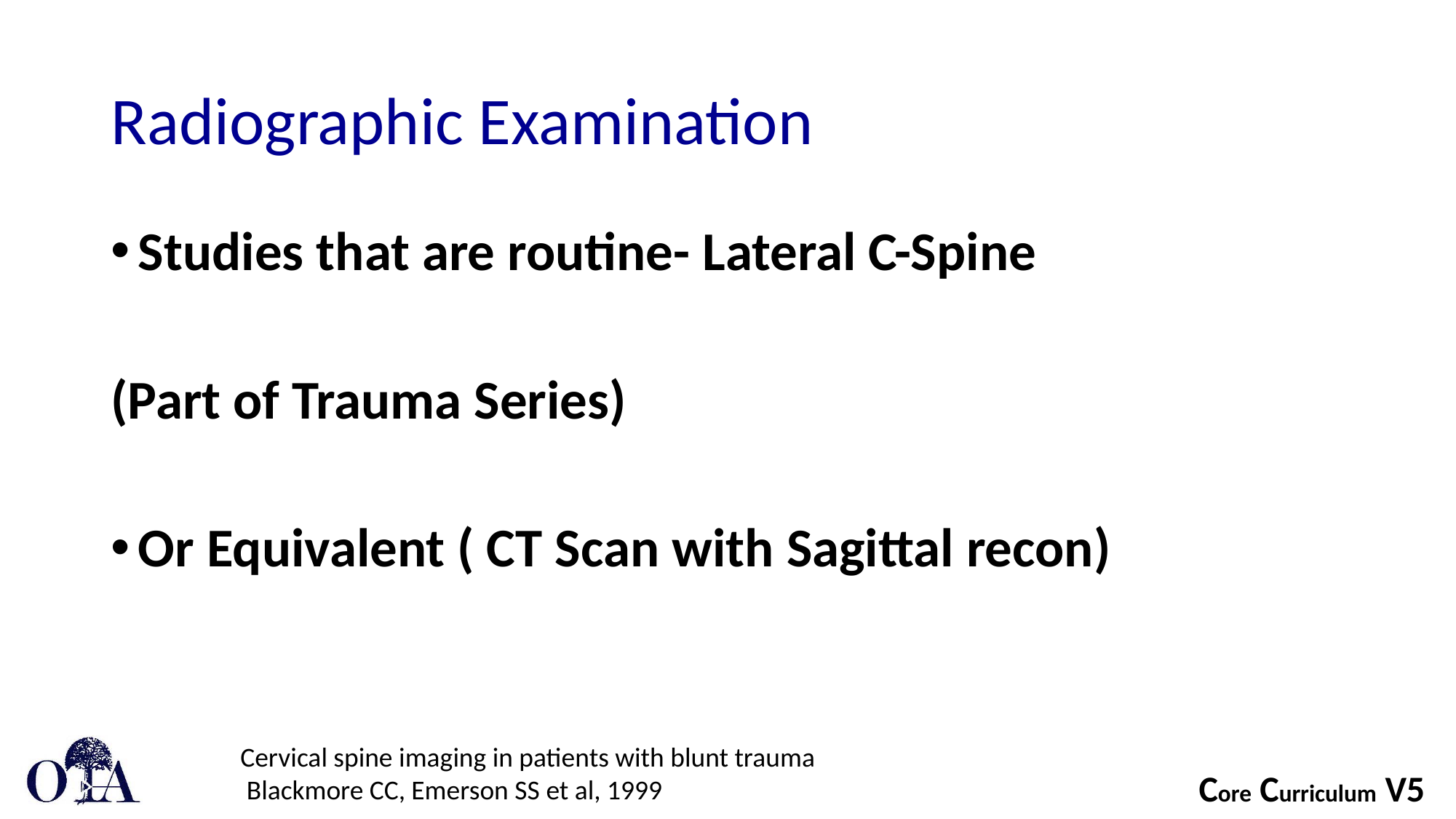

# Radiographic Examination
Studies that are routine- Lateral C-Spine

(Part of Trauma Series)

Or Equivalent ( CT Scan with Sagittal recon)
Cervical spine imaging in patients with blunt trauma
 Blackmore CC, Emerson SS et al, 1999